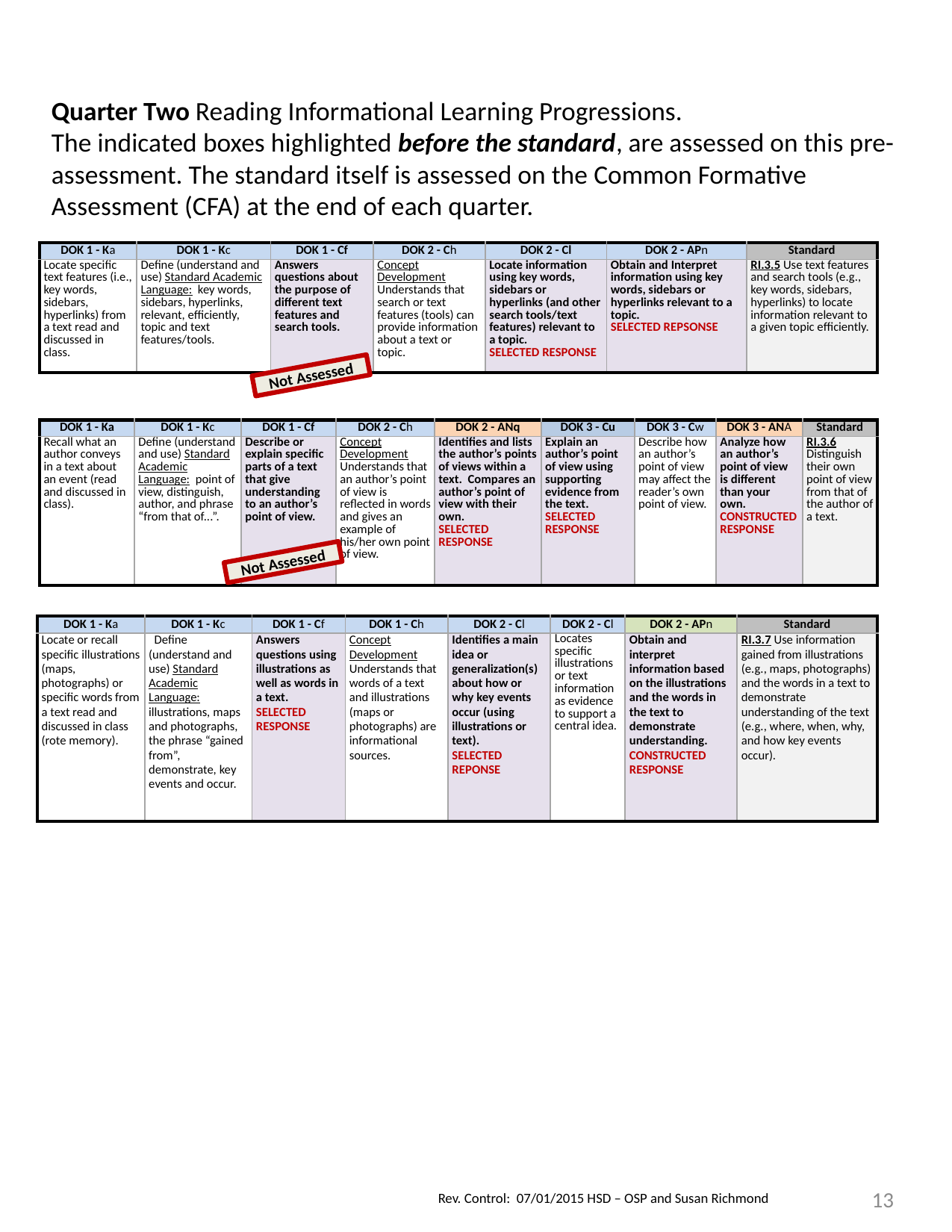

Quarter Two Reading Informational Learning Progressions.
The indicated boxes highlighted before the standard, are assessed on this pre-assessment. The standard itself is assessed on the Common Formative Assessment (CFA) at the end of each quarter.
| DOK 1 - Ka | DOK 1 - Kc | DOK 1 - Cf | DOK 2 - Ch | DOK 2 - Cl | DOK 2 - APn | Standard |
| --- | --- | --- | --- | --- | --- | --- |
| Locate specific text features (i.e., key words, sidebars, hyperlinks) from a text read and discussed in class. | Define (understand and use) Standard Academic Language: key words, sidebars, hyperlinks, relevant, efficiently, topic and text features/tools. | Answers questions about the purpose of different text features and search tools. | Concept Development Understands that search or text features (tools) can provide information about a text or topic. | Locate information using key words, sidebars or hyperlinks (and other search tools/text features) relevant to a topic. SELECTED RESPONSE | Obtain and Interpret information using key words, sidebars or hyperlinks relevant to a topic. SELECTED REPSONSE | RI.3.5 Use text features and search tools (e.g., key words, sidebars, hyperlinks) to locate information relevant to a given topic efficiently. |
Not Assessed
| DOK 1 - Ka | DOK 1 - Kc | DOK 1 - Cf | DOK 2 - Ch | DOK 2 - ANq | DOK 3 - Cu | DOK 3 - Cw | DOK 3 - ANA | Standard |
| --- | --- | --- | --- | --- | --- | --- | --- | --- |
| Recall what an author conveys in a text about an event (read and discussed in class). | Define (understand and use) Standard Academic Language: point of view, distinguish, author, and phrase “from that of...”. | Describe or explain specific parts of a text that give understanding to an author’s point of view. | Concept Development Understands that an author’s point of view is reflected in words and gives an example of his/her own point of view. | Identifies and lists the author’s points of views within a text. Compares an author’s point of view with their own. SELECTED RESPONSE | Explain an author’s point of view using supporting evidence from the text. SELECTED RESPONSE | Describe how an author’s point of view may affect the reader’s own point of view. | Analyze how an author’s point of view is different than your own. CONSTRUCTED RESPONSE | RI.3.6 Distinguish their own point of view from that of the author of a text. |
Not Assessed
| DOK 1 - Ka | DOK 1 - Kc | DOK 1 - Cf | DOK 1 - Ch | DOK 2 - Cl | DOK 2 - Cl | DOK 2 - APn | Standard |
| --- | --- | --- | --- | --- | --- | --- | --- |
| Locate or recall specific illustrations (maps, photographs) or specific words from a text read and discussed in class (rote memory). | Define (understand and use) Standard Academic Language: illustrations, maps and photographs, the phrase “gained from”, demonstrate, key events and occur. | Answers questions using illustrations as well as words in a text. SELECTED RESPONSE | Concept Development Understands that words of a text and illustrations (maps or photographs) are informational sources. | Identifies a main idea or generalization(s) about how or why key events occur (using illustrations or text). SELECTED REPONSE | Locates specific illustrations or text information as evidence to support a central idea. | Obtain and interpret information based on the illustrations and the words in the text to demonstrate understanding. CONSTRUCTED RESPONSE | RI.3.7 Use information gained from illustrations (e.g., maps, photographs) and the words in a text to demonstrate understanding of the text (e.g., where, when, why, and how key events occur). |
13